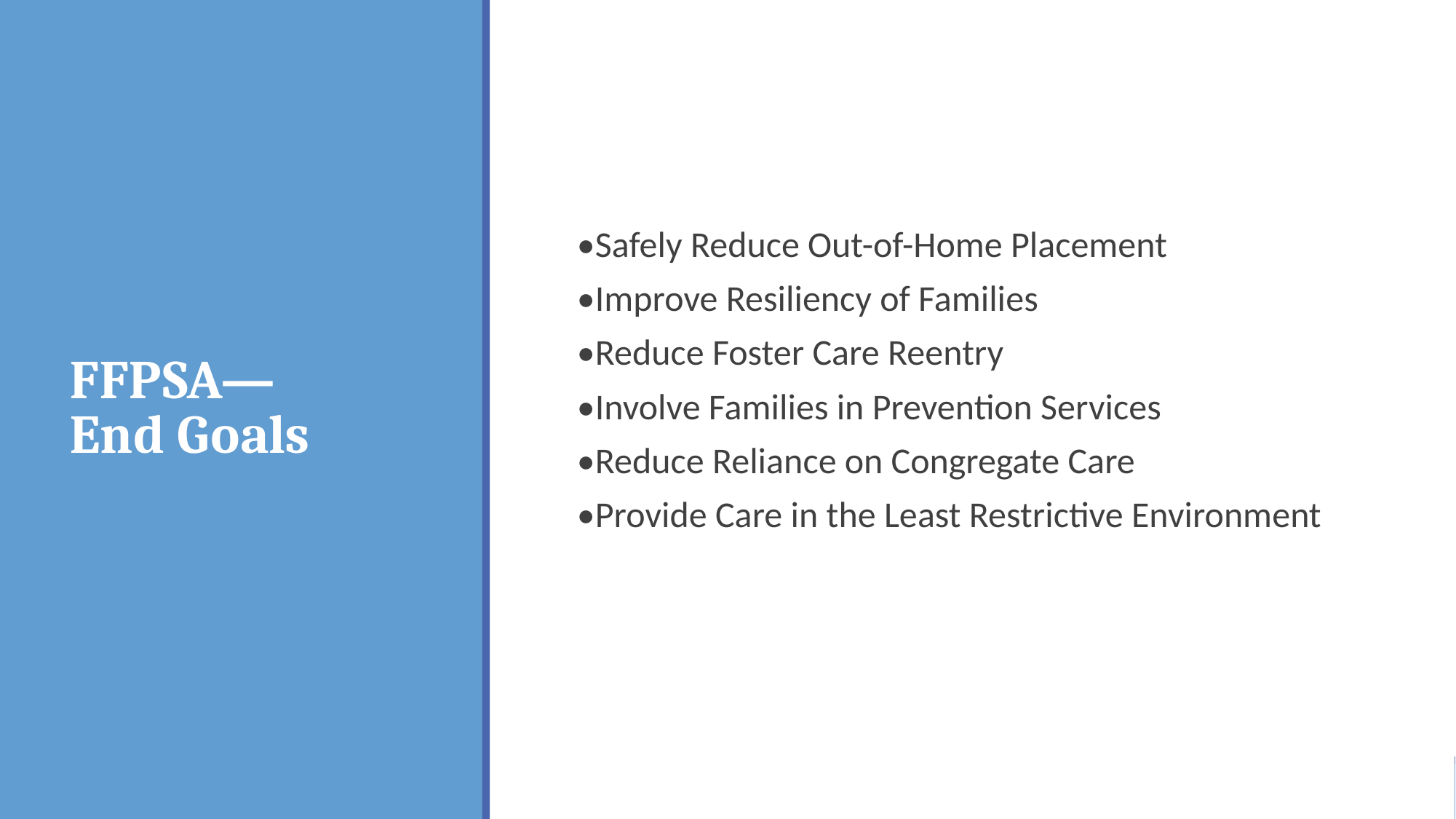

# FFPSA— End Goals
•Safely Reduce Out-of-Home Placement
•Improve Resiliency of Families
•Reduce Foster Care Reentry
•Involve Families in Prevention Services
•Reduce Reliance on Congregate Care
•Provide Care in the Least Restrictive Environment